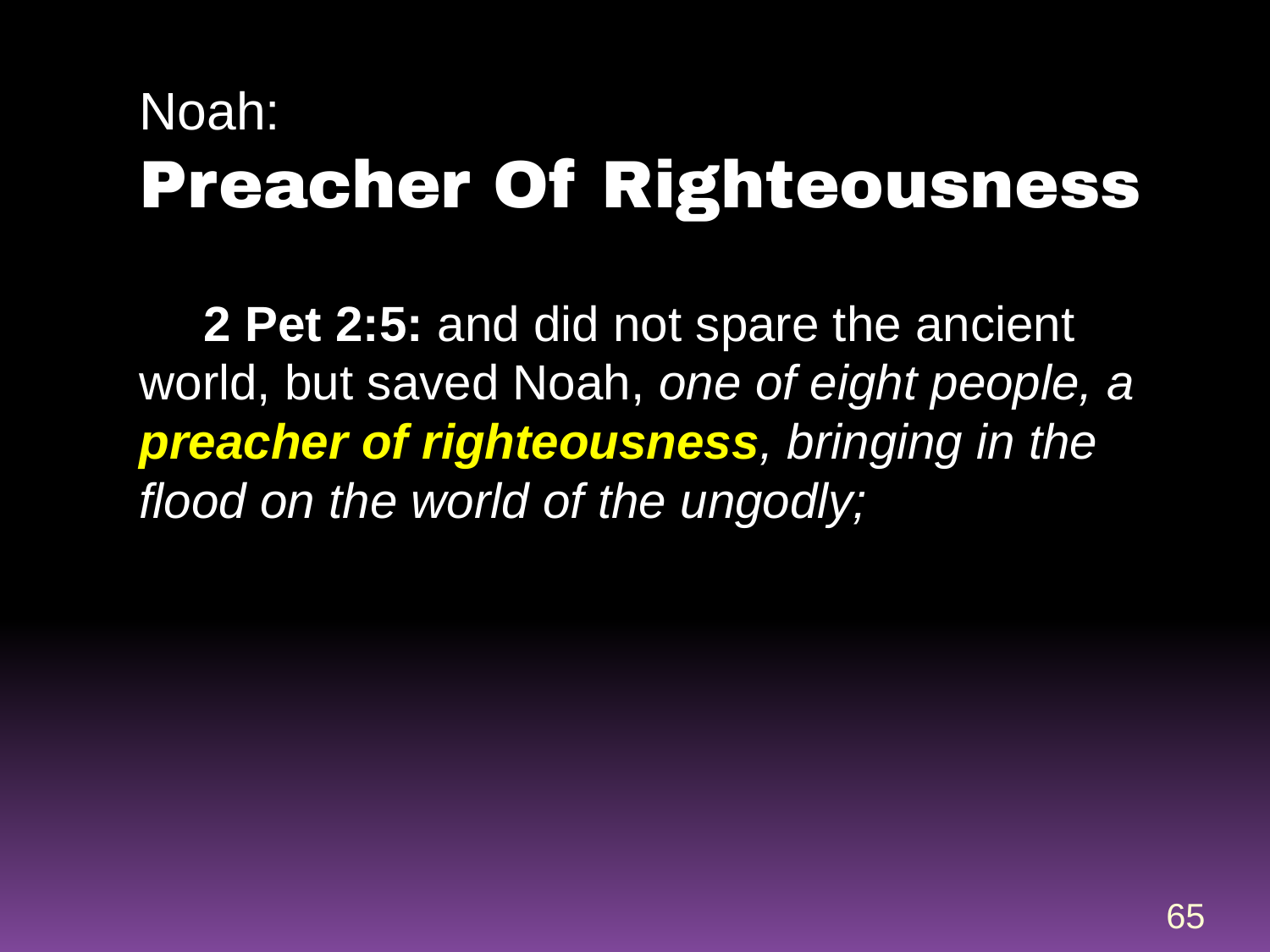

# Noah: Preacher Of Righteousness
2 Pet 2:5: and did not spare the ancient world, but saved Noah, one of eight people, a preacher of righteousness, bringing in the flood on the world of the ungodly;

65